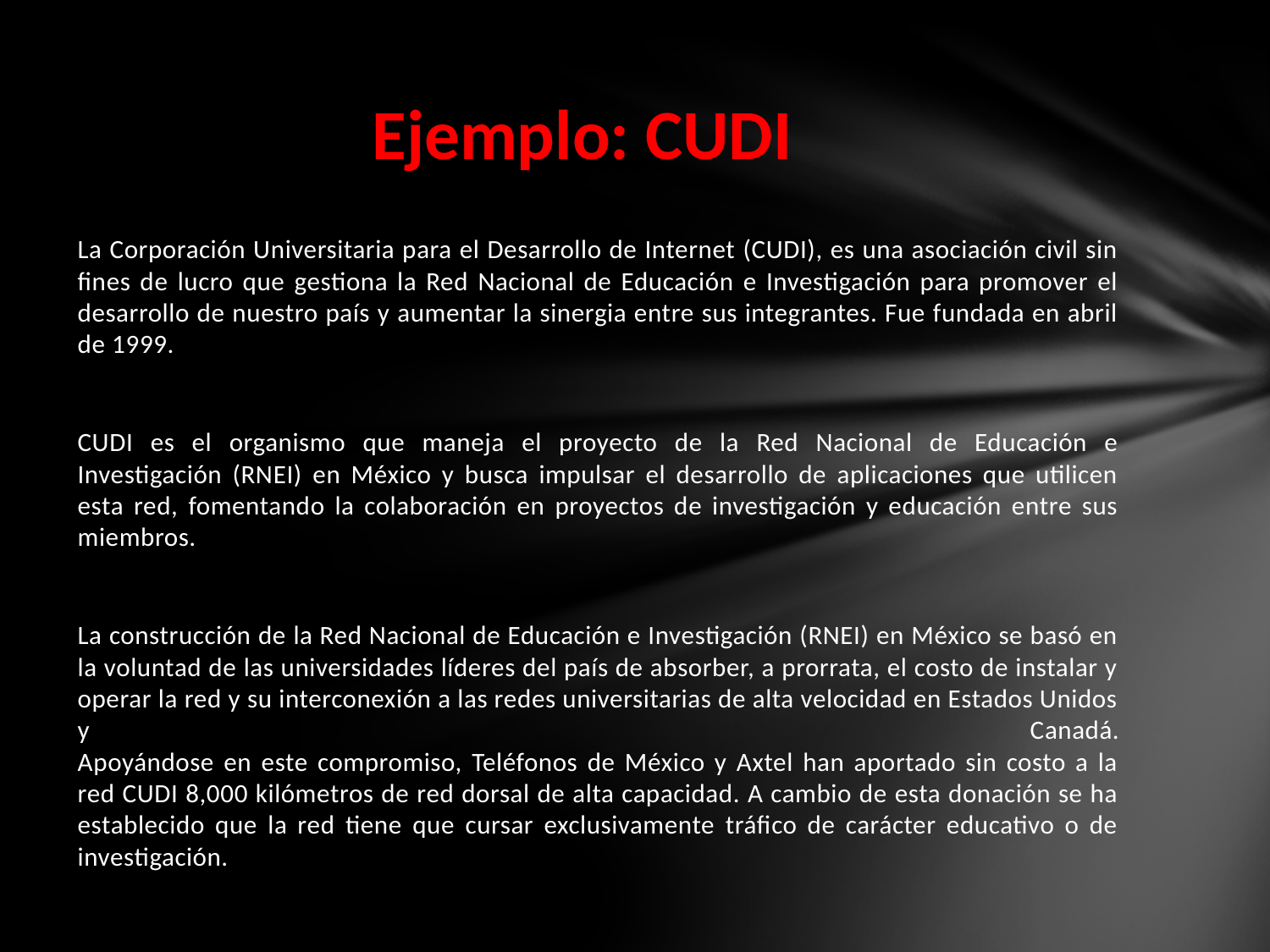

# Ejemplo: CUDI
La Corporación Universitaria para el Desarrollo de Internet (CUDI), es una asociación civil sin fines de lucro que gestiona la Red Nacional de Educación e Investigación para promover el desarrollo de nuestro país y aumentar la sinergia entre sus integrantes. Fue fundada en abril de 1999.

CUDI es el organismo que maneja el proyecto de la Red Nacional de Educación e Investigación (RNEI) en México y busca impulsar el desarrollo de aplicaciones que utilicen esta red, fomentando la colaboración en proyectos de investigación y educación entre sus miembros.

La construcción de la Red Nacional de Educación e Investigación (RNEI) en México se basó en la voluntad de las universidades líderes del país de absorber, a prorrata, el costo de instalar y operar la red y su interconexión a las redes universitarias de alta velocidad en Estados Unidos y Canadá.
Apoyándose en este compromiso, Teléfonos de México y Axtel han aportado sin costo a la red CUDI 8,000 kilómetros de red dorsal de alta capacidad. A cambio de esta donación se ha establecido que la red tiene que cursar exclusivamente tráfico de carácter educativo o de investigación.